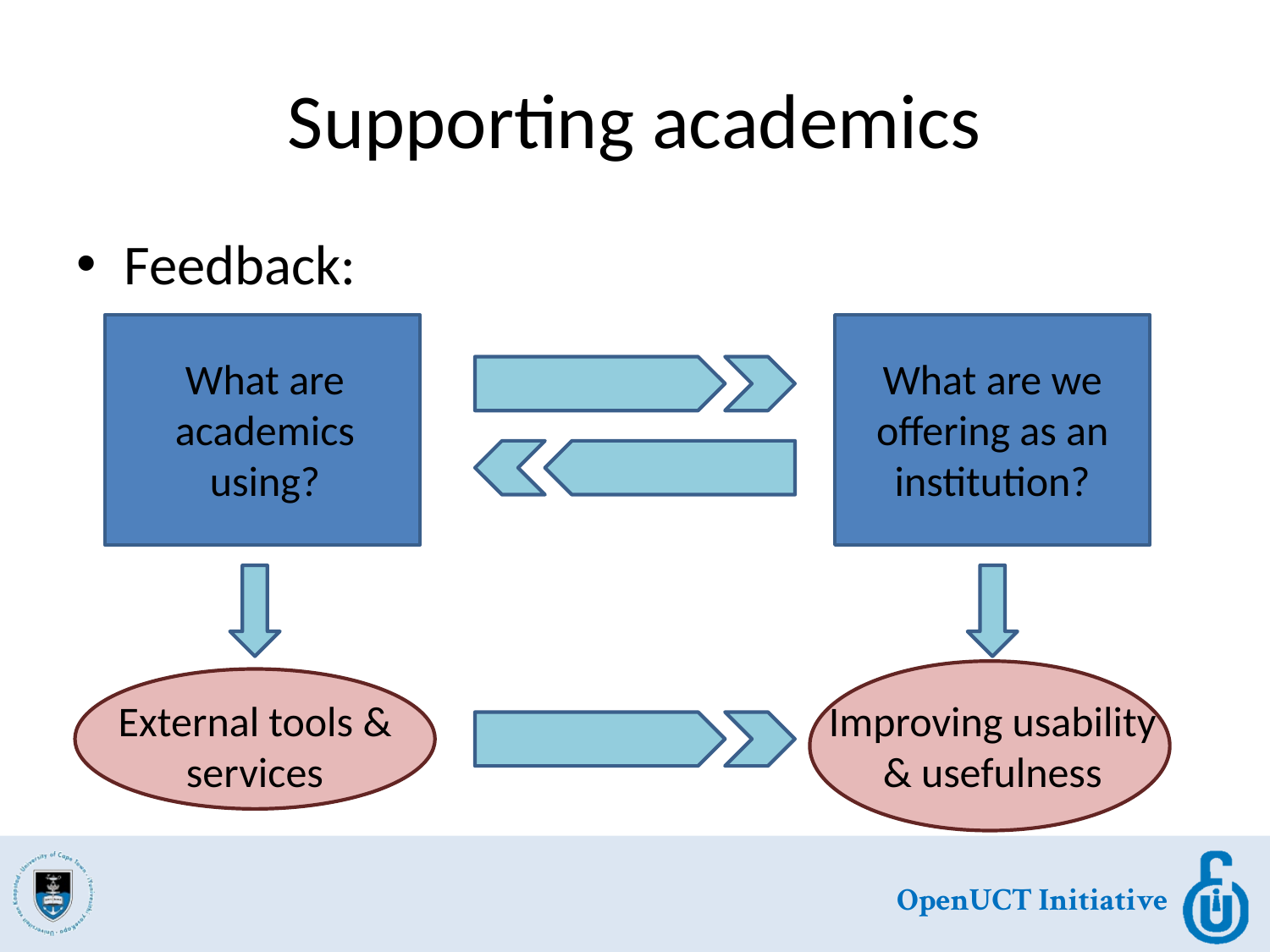

# Supporting academics
Feedback:

What are academics using?
What are we offering as an institution?

External tools & services
Improving usability & usefulness